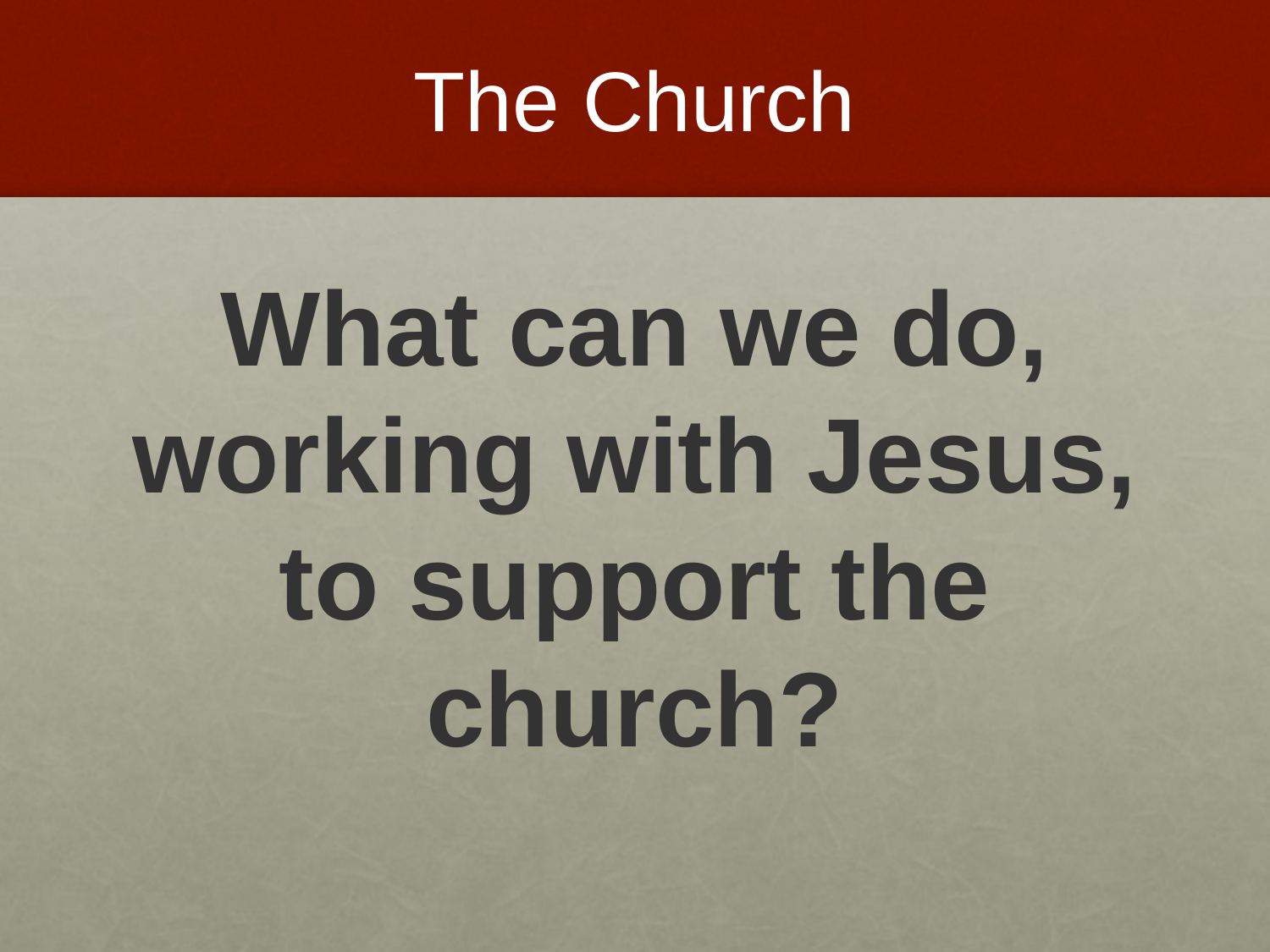

# The Church
What can we do, working with Jesus, to support the church?